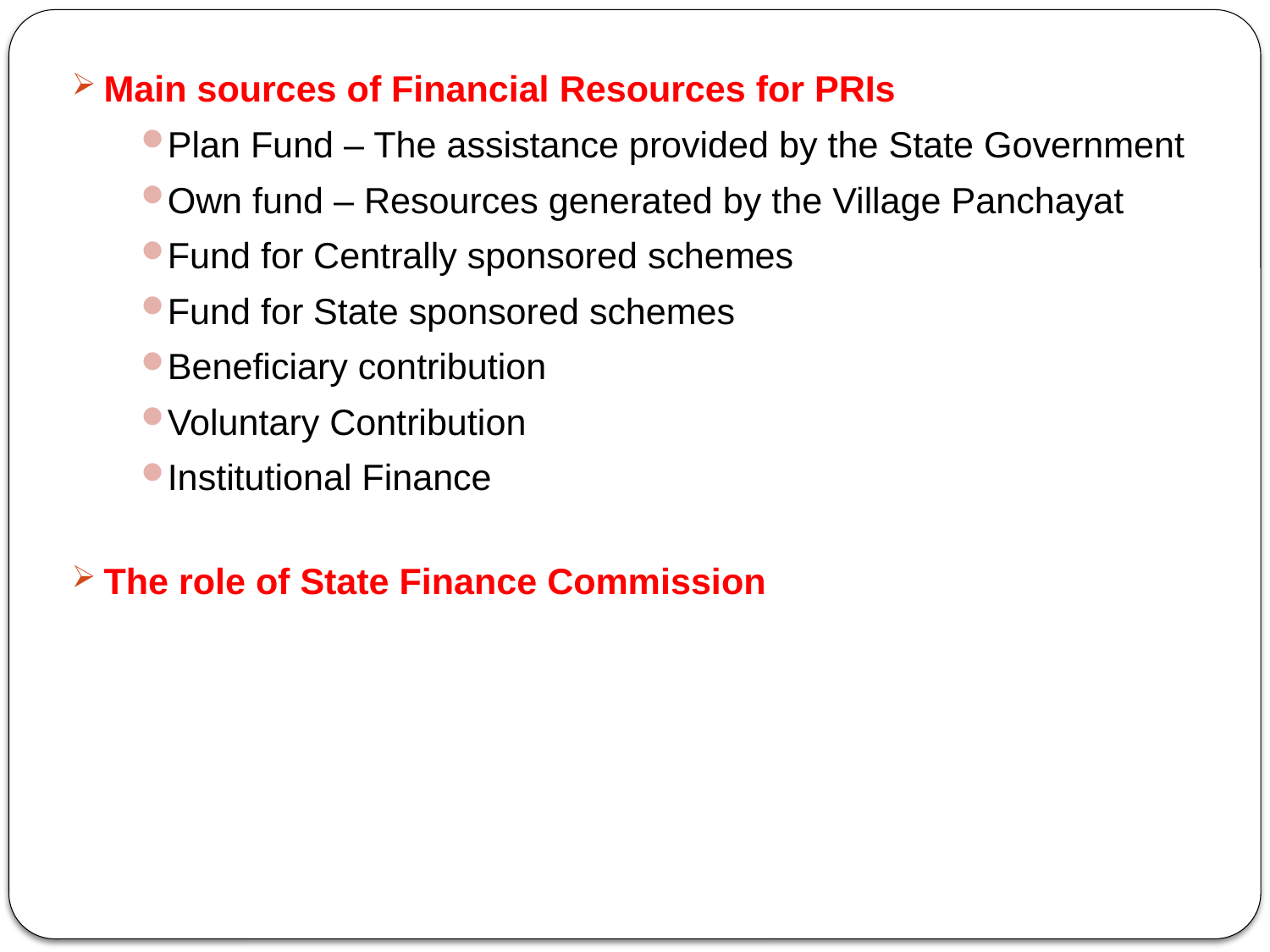

Main sources of Financial Resources for PRIs
Plan Fund – The assistance provided by the State Government
Own fund – Resources generated by the Village Panchayat
Fund for Centrally sponsored schemes
Fund for State sponsored schemes
Beneficiary contribution
Voluntary Contribution
Institutional Finance

The role of State Finance Commission